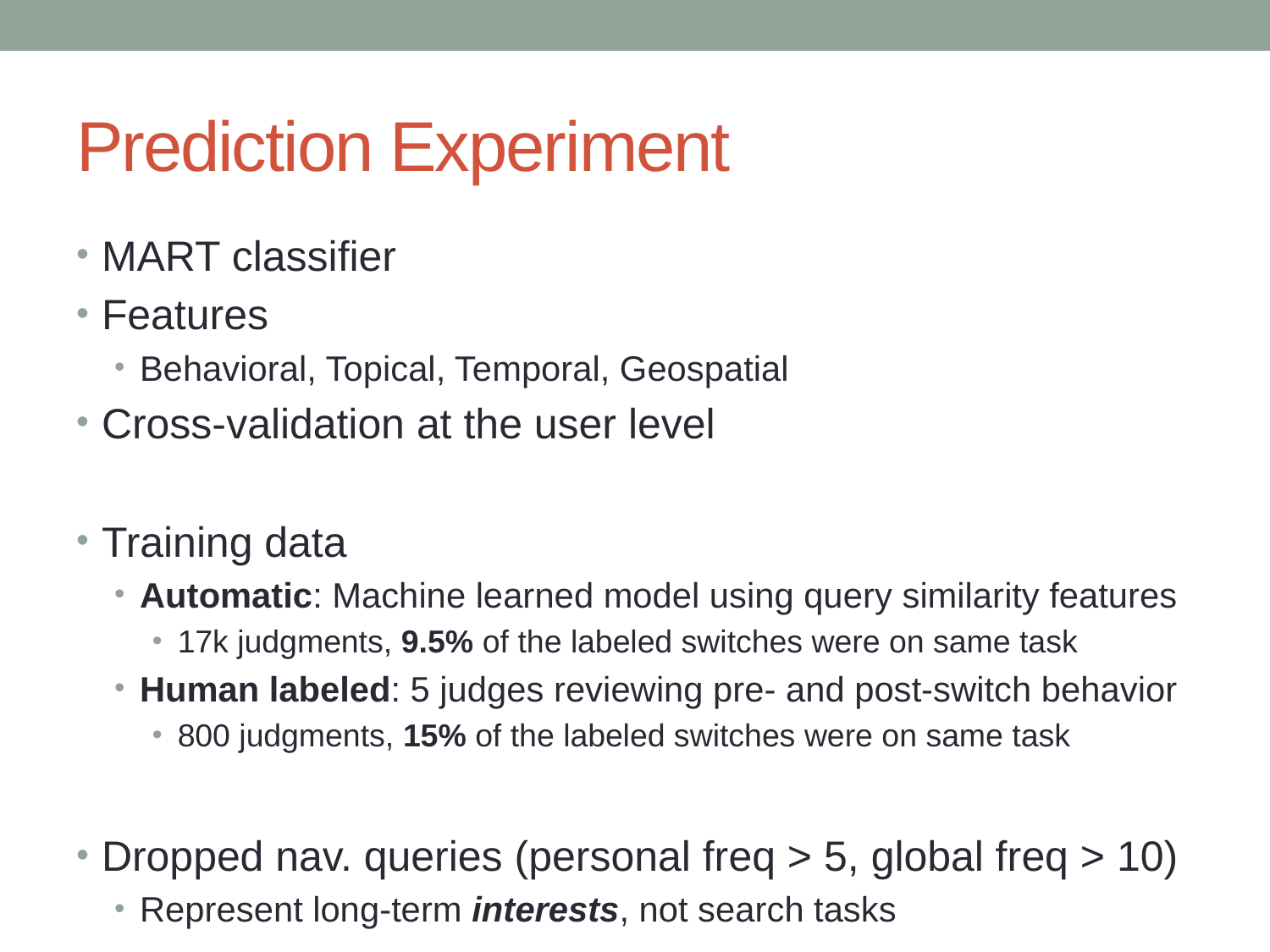

# Prediction Experiment
MART classifier
Features
Behavioral, Topical, Temporal, Geospatial
Cross-validation at the user level

Training data
Automatic: Machine learned model using query similarity features
17k judgments, 9.5% of the labeled switches were on same task
Human labeled: 5 judges reviewing pre- and post-switch behavior
800 judgments, 15% of the labeled switches were on same task

Dropped nav. queries (personal freq > 5, global freq > 10)
Represent long-term interests, not search tasks